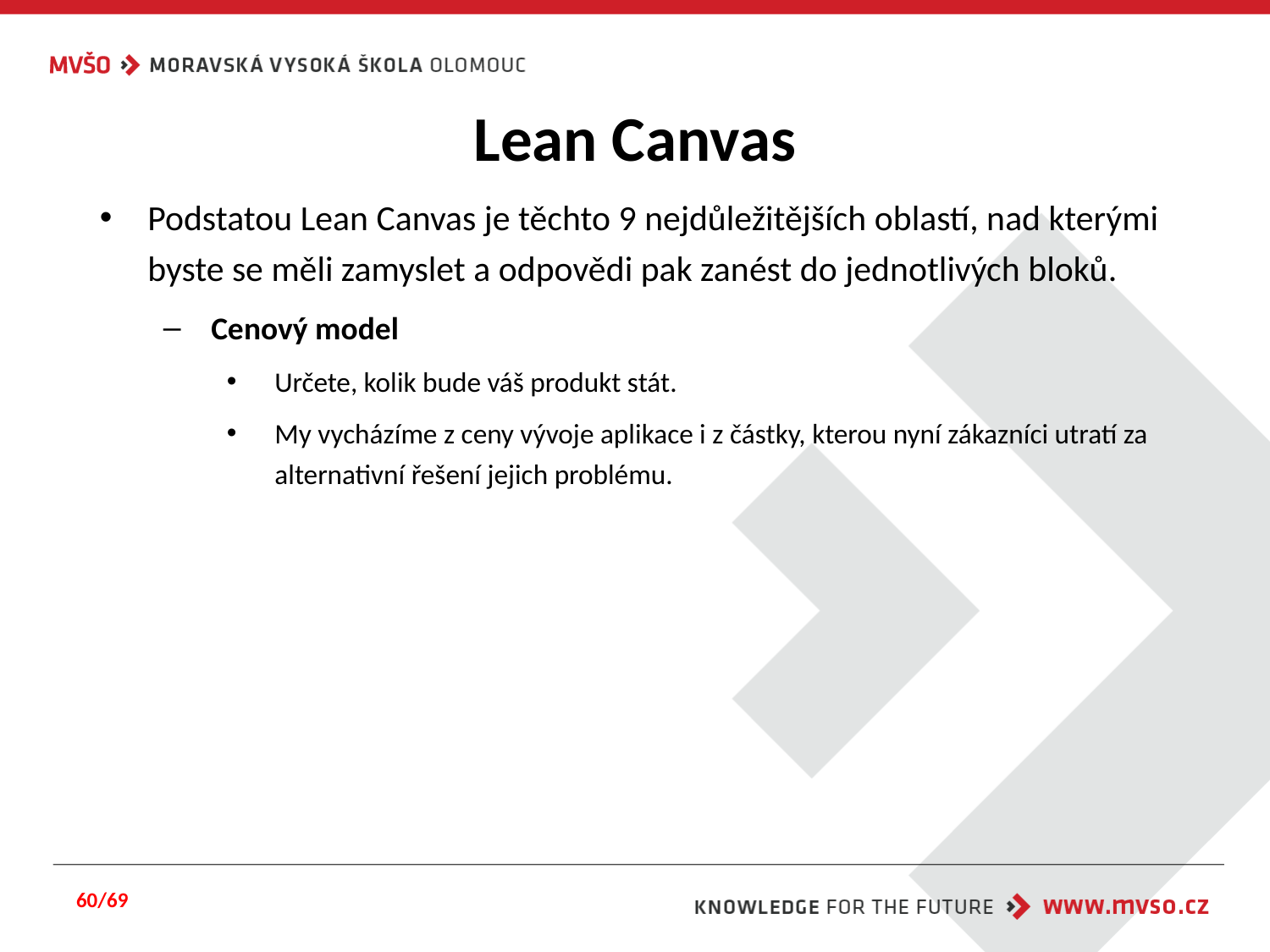

# Lean Canvas
Podstatou Lean Canvas je těchto 9 nejdůležitějších oblastí, nad kterými byste se měli zamyslet a odpovědi pak zanést do jednotlivých bloků.
Cenový model
Určete, kolik bude váš produkt stát.
My vycházíme z ceny vývoje aplikace i z částky, kterou nyní zákazníci utratí za alternativní řešení jejich problému.
60/69